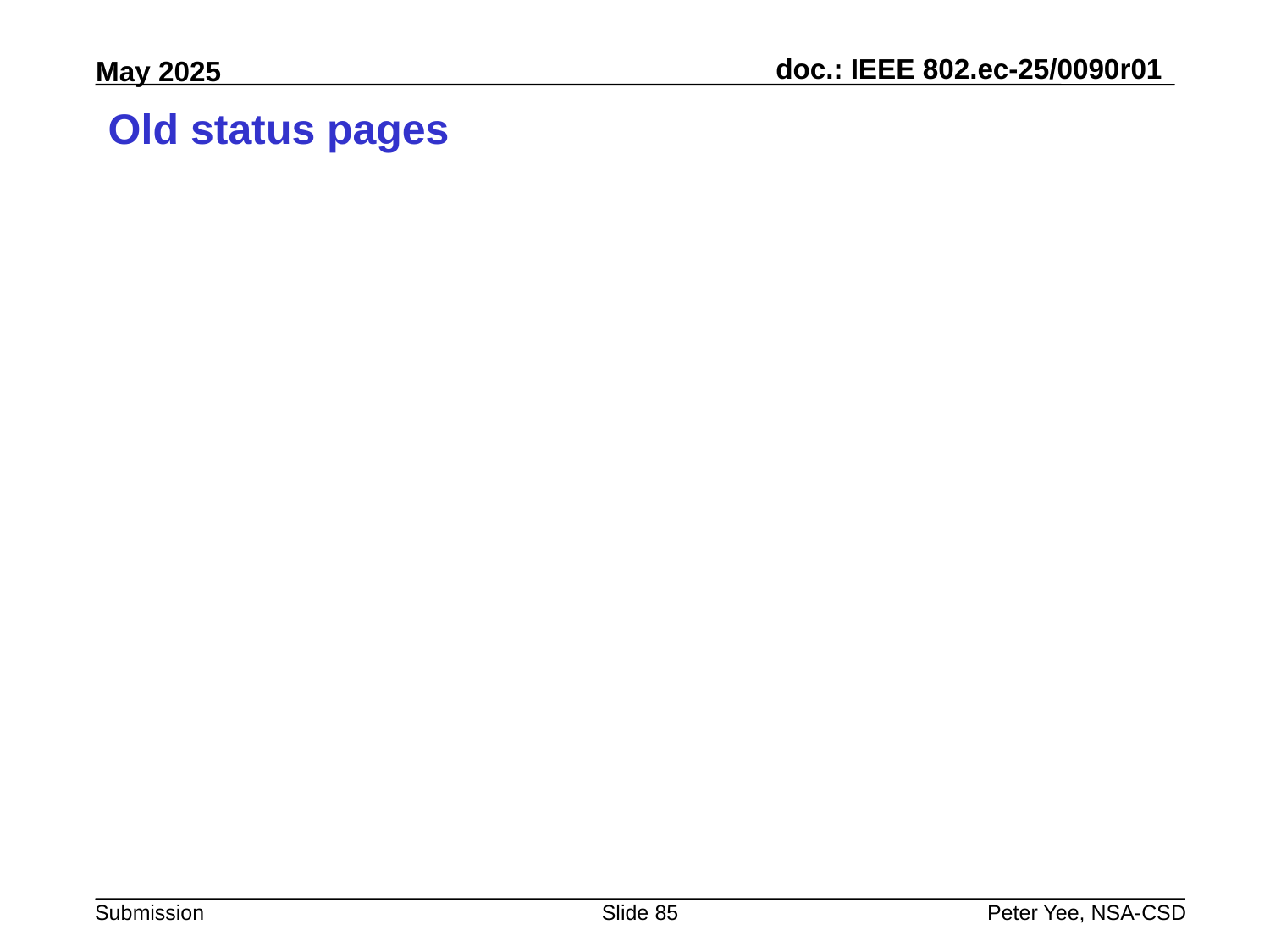

# Old status pages

Slide 85
Peter Yee, NSA-CSD